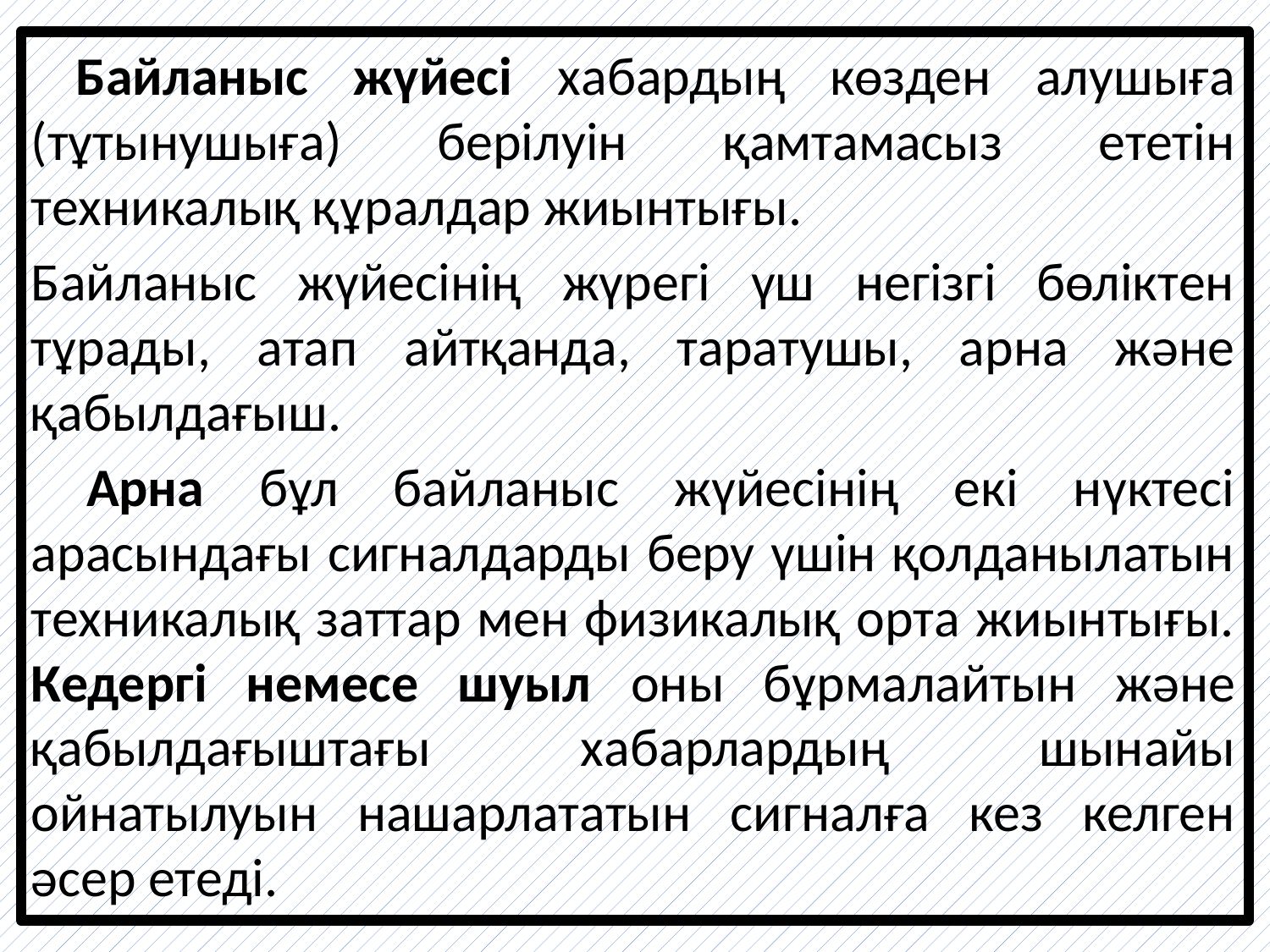

Байланыс жүйесі хабардың көзден алушыға (тұтынушыға) берілуін қамтамасыз ететін техникалық құралдар жиынтығы.
Байланыс жүйесінің жүрегі үш негізгі бөліктен тұрады, атап айтқанда, таратушы, арна және қабылдағыш.
 Арна бұл байланыс жүйесінің екі нүктесі арасындағы сигналдарды беру үшін қолданылатын техникалық заттар мен физикалық орта жиынтығы. Кедергі немесе шуыл оны бұрмалайтын және қабылдағыштағы хабарлардың шынайы ойнатылуын нашарлататын сигналға кез келген әсер етеді.